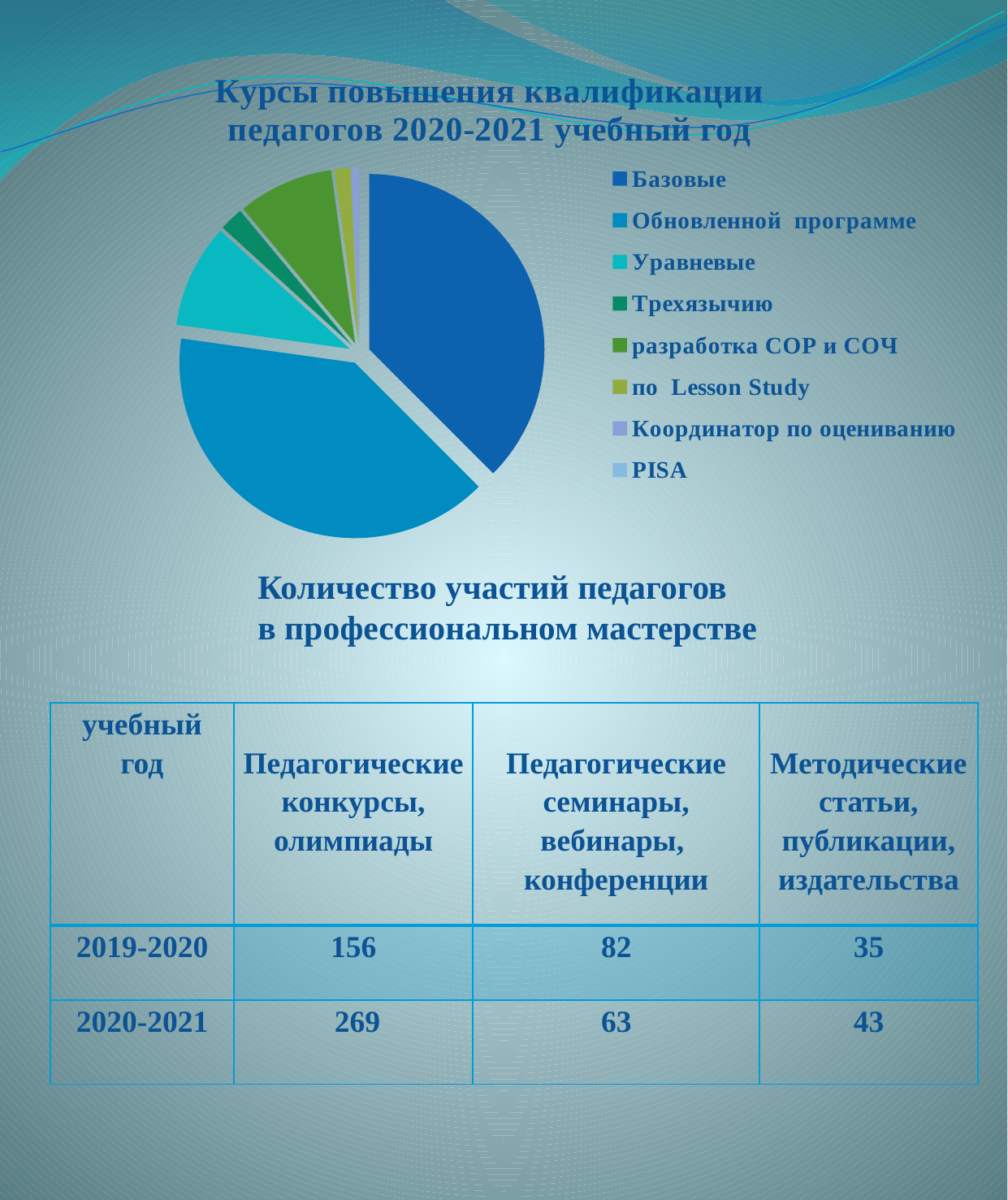

### Chart: Курсы повышения квалификации педагогов 2020-2021 учебный год

| Category | Курсы |
|---|---|
| Базовые | 51.0 |
| Обновленной  программе | 54.0 |
| Уравневые | 13.0 |
| Трехязычию | 3.0 |
| разработка СОР и СОЧ | 12.0 |
| по  Lesson Study | 2.0 |
| Координатор по оцениванию | 1.0 |
| PISA | None |
Количество участий педагогов
в профессиональном мастерстве
| учебный год | Педагогические конкурсы, олимпиады | Педагогические семинары, вебинары, конференции | Методические статьи, публикации, издательства |
| --- | --- | --- | --- |
| 2019-2020 | 156 | 82 | 35 |
| 2020-2021 | 269 | 63 | 43 |